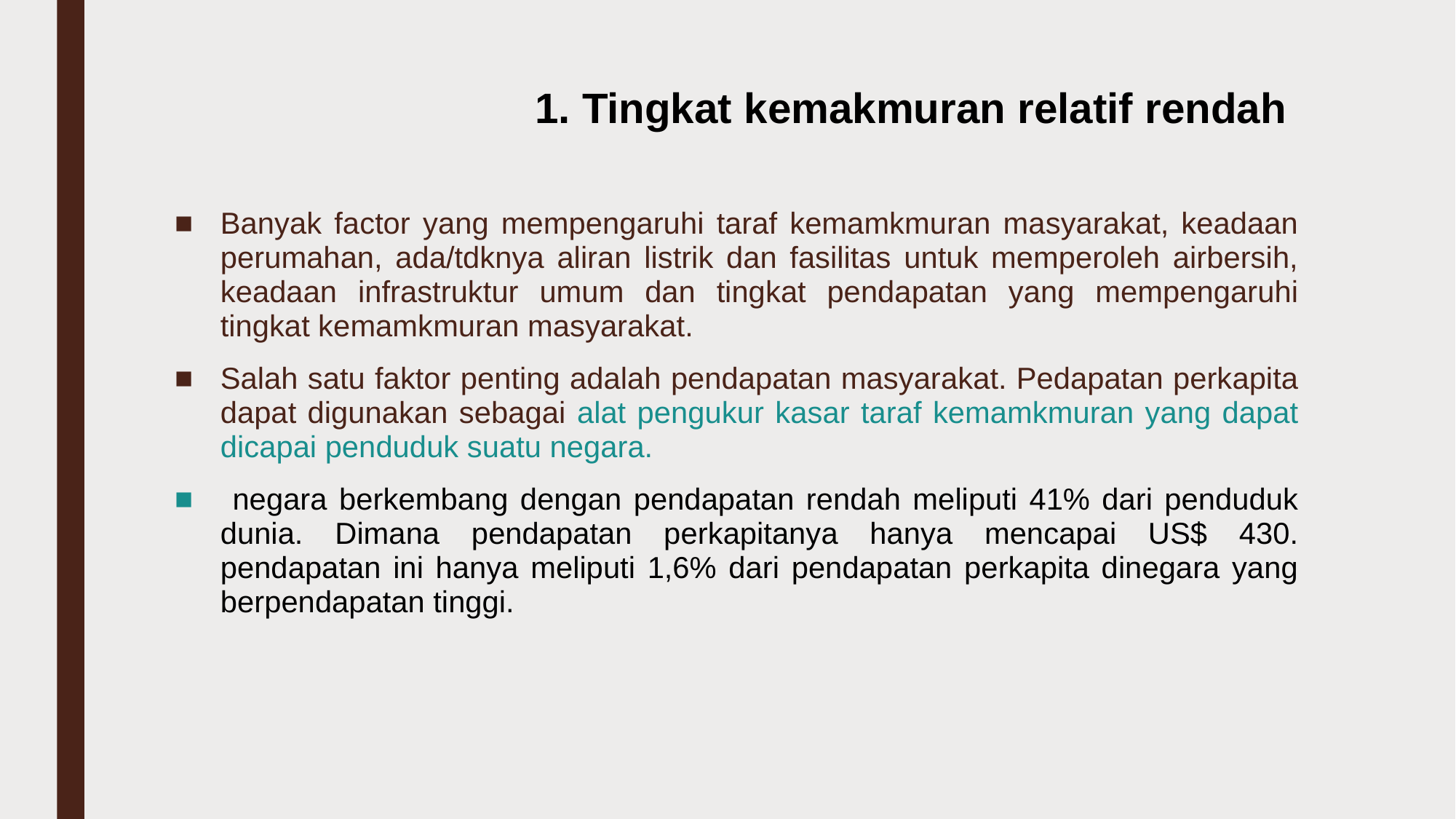

# 1. Tingkat kemakmuran relatif rendah
Banyak factor yang mempengaruhi taraf kemamkmuran masyarakat, keadaan perumahan, ada/tdknya aliran listrik dan fasilitas untuk memperoleh airbersih, keadaan infrastruktur umum dan tingkat pendapatan yang mempengaruhi tingkat kemamkmuran masyarakat.
Salah satu faktor penting adalah pendapatan masyarakat. Pedapatan perkapita dapat digunakan sebagai alat pengukur kasar taraf kemamkmuran yang dapat dicapai penduduk suatu negara.
 negara berkembang dengan pendapatan rendah meliputi 41% dari penduduk dunia. Dimana pendapatan perkapitanya hanya mencapai US$ 430. pendapatan ini hanya meliputi 1,6% dari pendapatan perkapita dinegara yang berpendapatan tinggi.